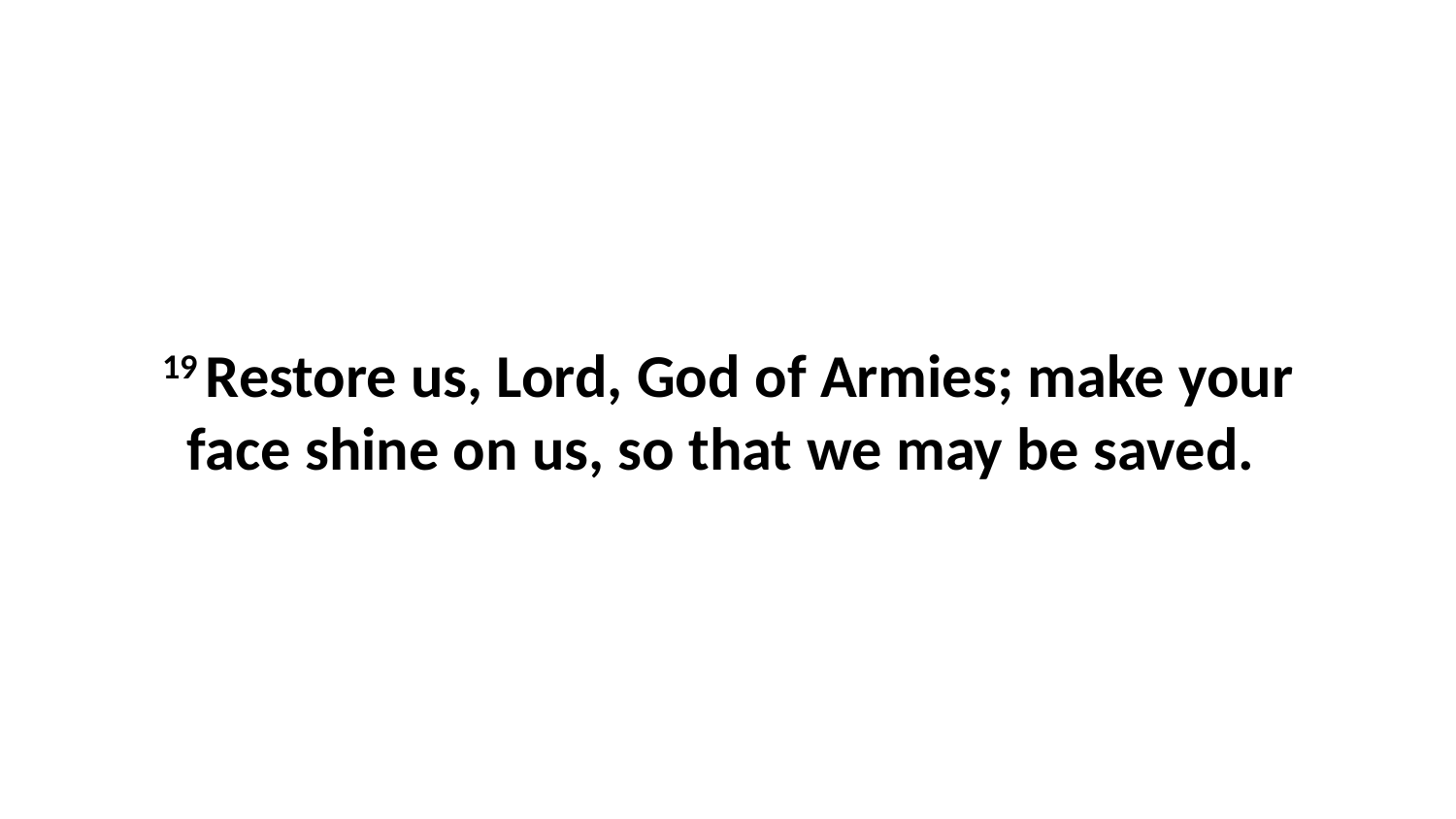

19 Restore us, Lord, God of Armies; make your face shine on us, so that we may be saved.